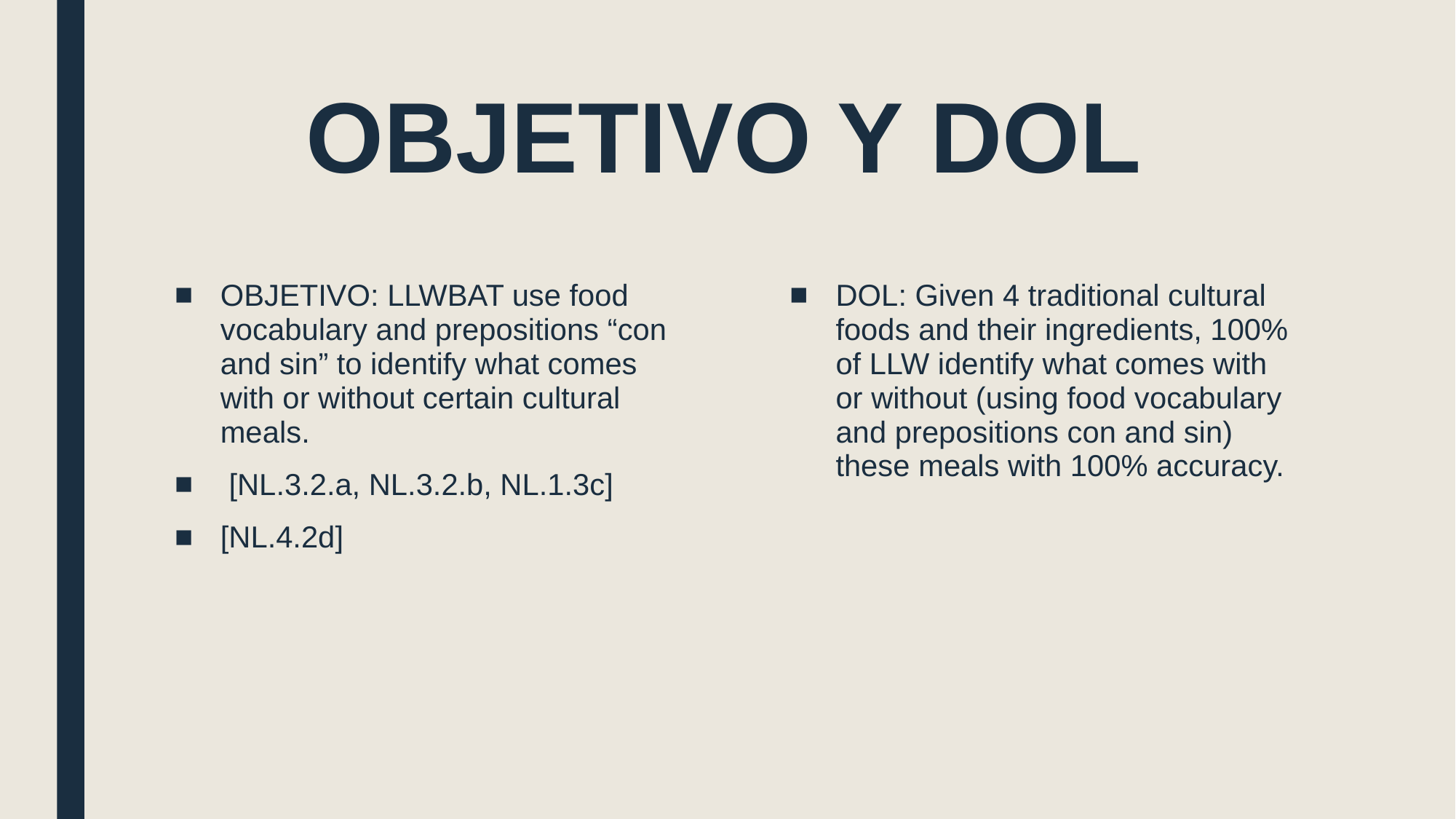

# OBJETIVO Y DOL
OBJETIVO: LLWBAT use food vocabulary and prepositions “con and sin” to identify what comes with or without certain cultural meals.
 [NL.3.2.a, NL.3.2.b, NL.1.3c]
[NL.4.2d]
DOL: Given 4 traditional cultural foods and their ingredients, 100% of LLW identify what comes with or without (using food vocabulary and prepositions con and sin) these meals with 100% accuracy.